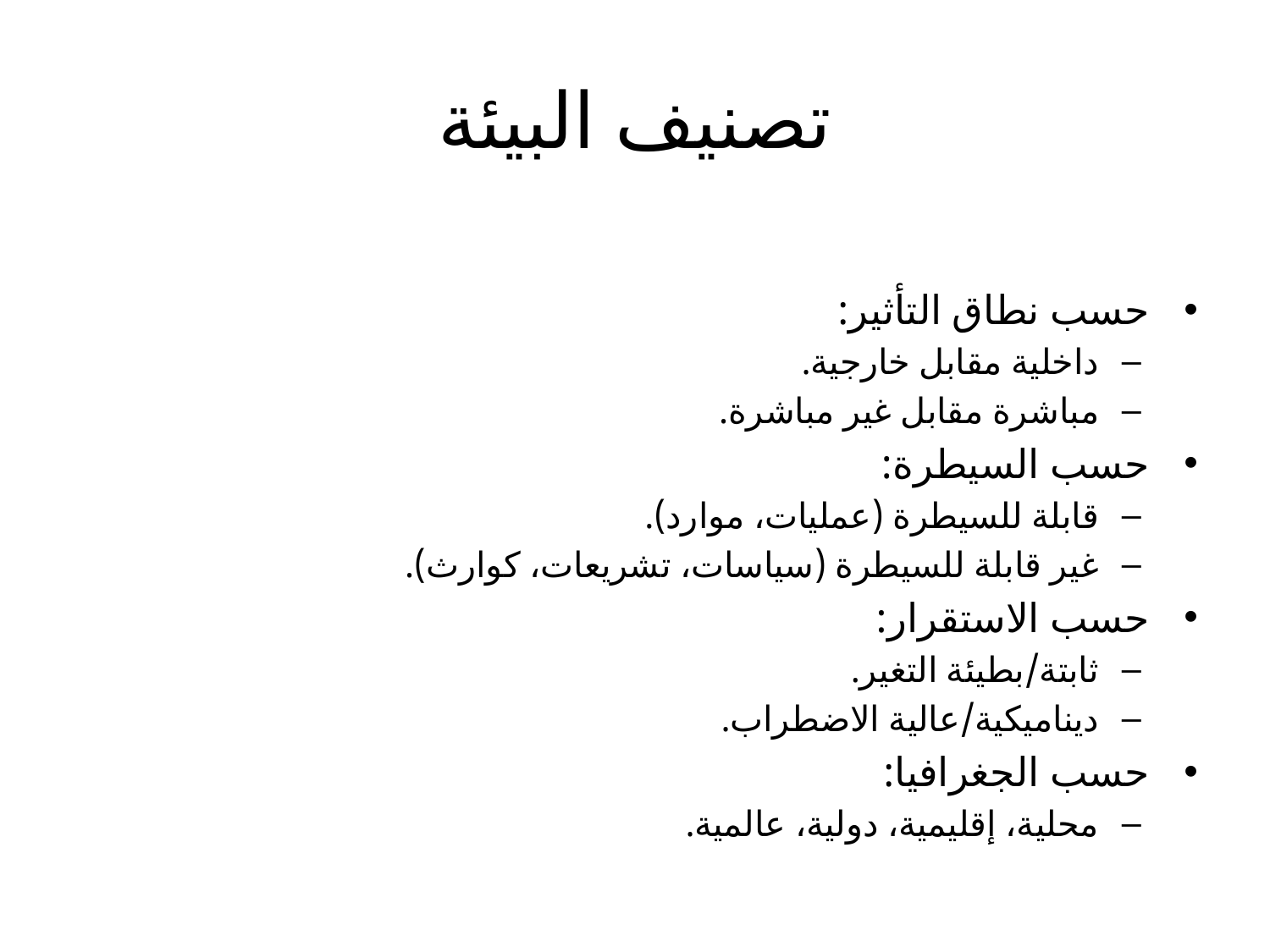

# تصنيف البيئة

حسب نطاق التأثير:
داخلية مقابل خارجية.
مباشرة مقابل غير مباشرة.
حسب السيطرة:
قابلة للسيطرة (عمليات، موارد).
غير قابلة للسيطرة (سياسات، تشريعات، كوارث).
حسب الاستقرار:
ثابتة/بطيئة التغير.
ديناميكية/عالية الاضطراب.
حسب الجغرافيا:
محلية، إقليمية، دولية، عالمية.